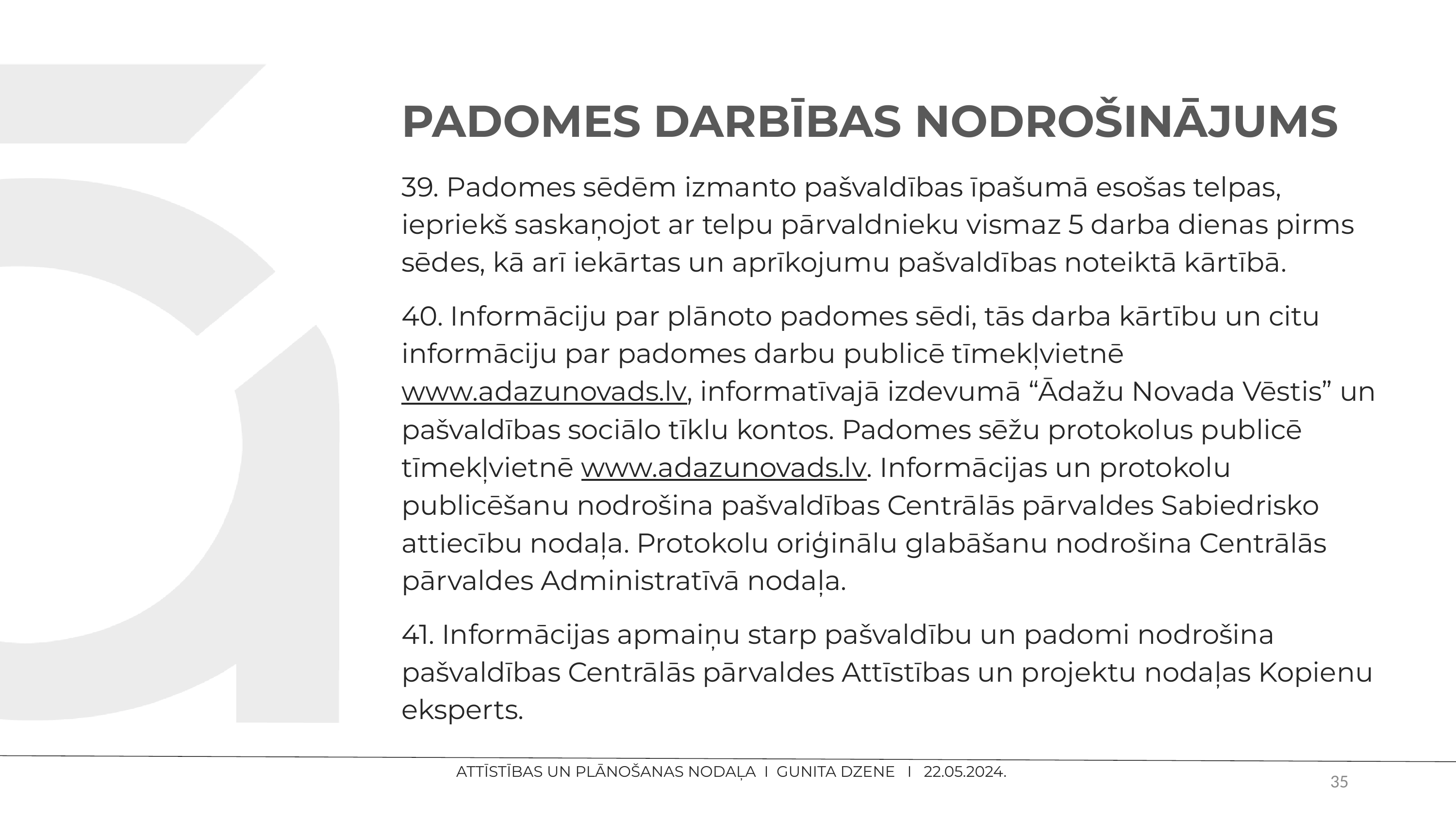

# PADOMES DARBĪBAS NODROŠINĀJUMS
39. Padomes sēdēm izmanto pašvaldības īpašumā esošas telpas, iepriekš saskaņojot ar telpu pārvaldnieku vismaz 5 darba dienas pirms sēdes, kā arī iekārtas un aprīkojumu pašvaldības noteiktā kārtībā.
40. Informāciju par plānoto padomes sēdi, tās darba kārtību un citu informāciju par padomes darbu publicē tīmekļvietnē www.adazunovads.lv, informatīvajā izdevumā “Ādažu Novada Vēstis” un pašvaldības sociālo tīklu kontos. Padomes sēžu protokolus publicē tīmekļvietnē www.adazunovads.lv. Informācijas un protokolu publicēšanu nodrošina pašvaldības Centrālās pārvaldes Sabiedrisko attiecību nodaļa. Protokolu oriģinālu glabāšanu nodrošina Centrālās pārvaldes Administratīvā nodaļa.
41. Informācijas apmaiņu starp pašvaldību un padomi nodrošina pašvaldības Centrālās pārvaldes Attīstības un projektu nodaļas Kopienu eksperts.

35
ATTĪSTĪBAS UN PLĀNOŠANAS NODAĻA  I  GUNITA DZENE   I   22.05.2024.